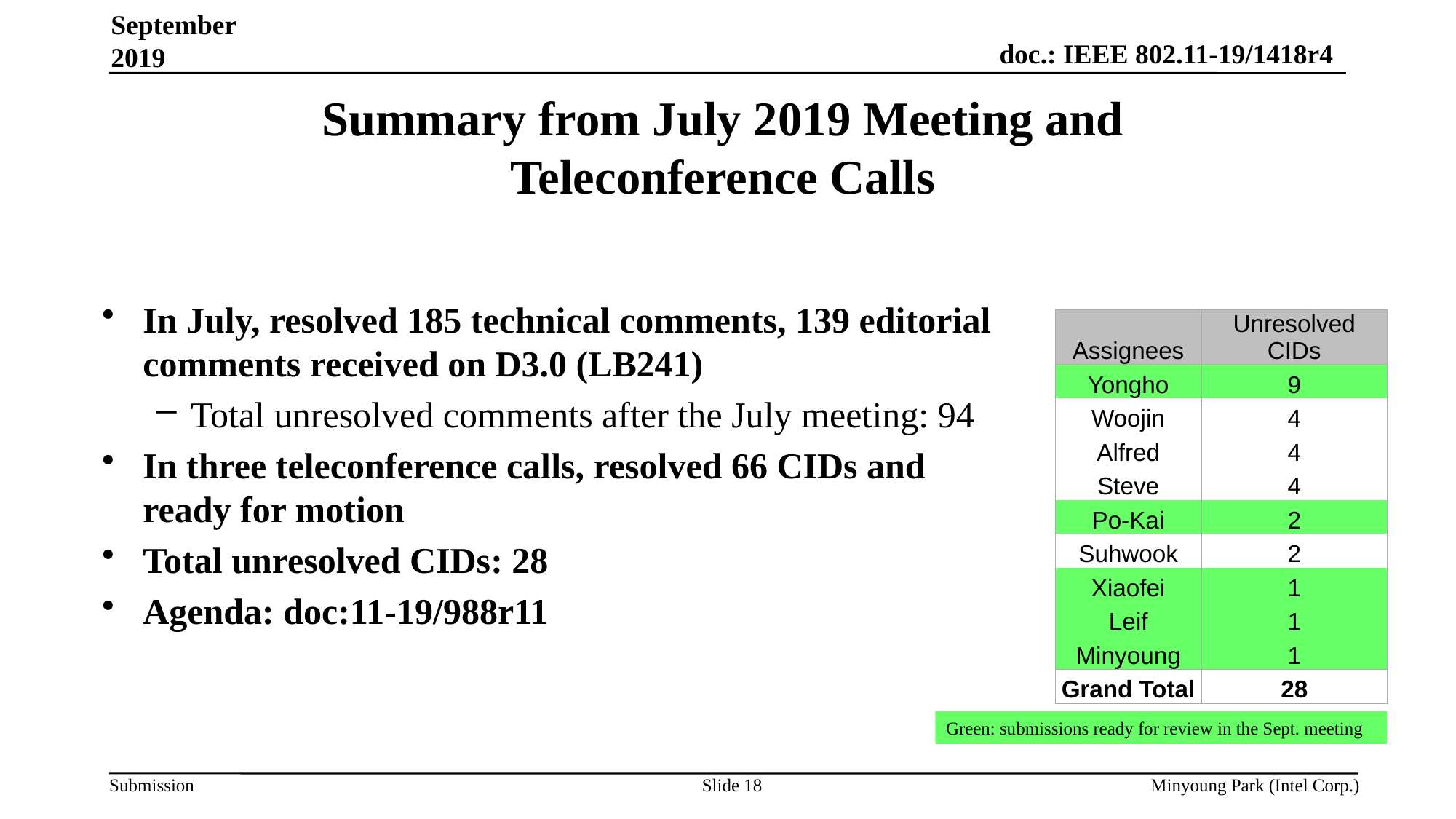

September 2019
# Summary from July 2019 Meeting and Teleconference Calls
In July, resolved 185 technical comments, 139 editorial comments received on D3.0 (LB241)
Total unresolved comments after the July meeting: 94
In three teleconference calls, resolved 66 CIDs and ready for motion
Total unresolved CIDs: 28
Agenda: doc:11-19/988r11

| Assignees | Unresolved CIDs |
| --- | --- |
| Yongho | 9 |
| Woojin | 4 |
| Alfred | 4 |
| Steve | 4 |
| Po-Kai | 2 |
| Suhwook | 2 |
| Xiaofei | 1 |
| Leif | 1 |
| Minyoung | 1 |
| Grand Total | 28 |
Green: submissions ready for review in the Sept. meeting
Slide 18
Minyoung Park (Intel Corp.)